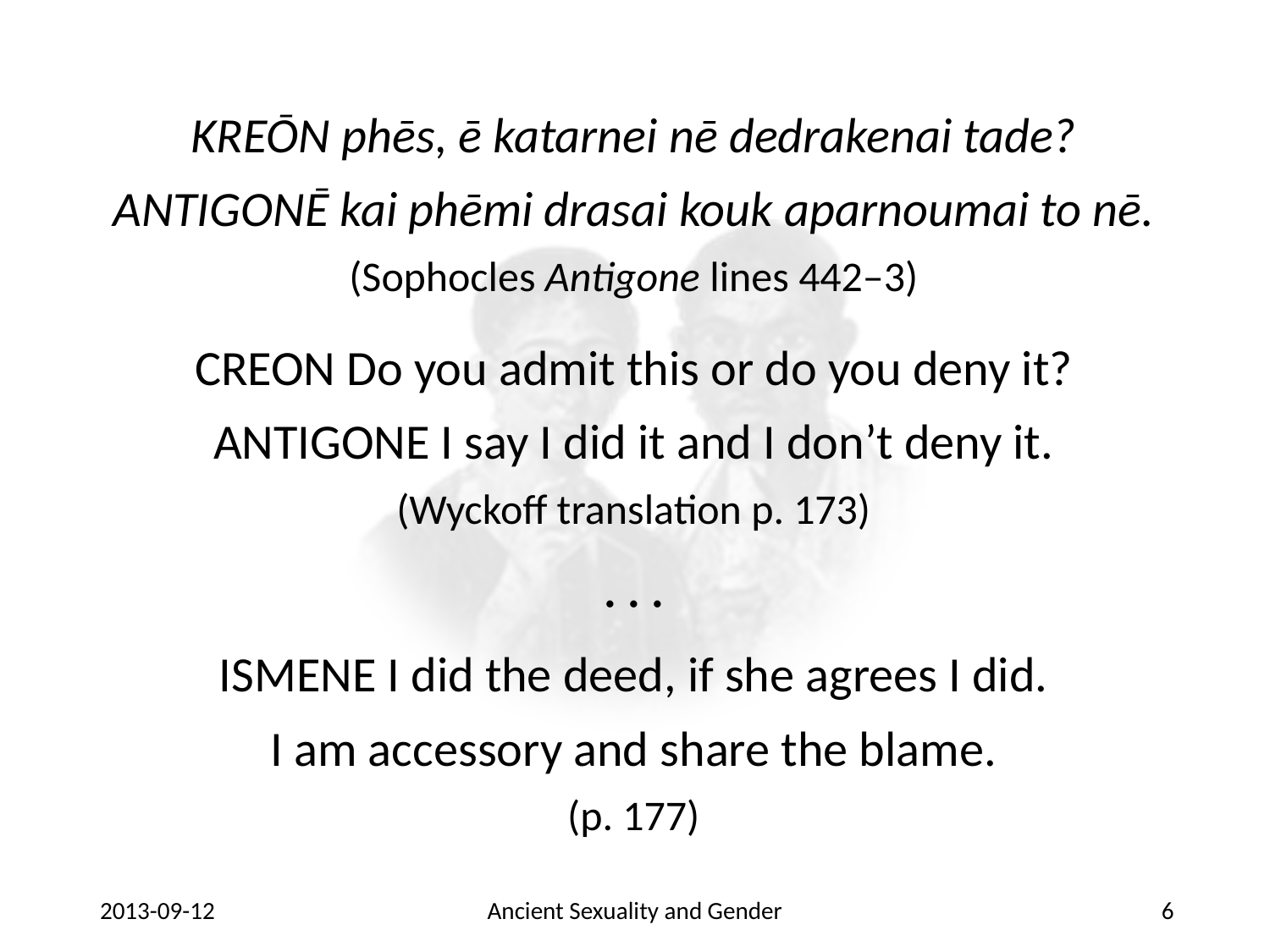

KREŌN phēs, ē katarnei nē dedrakenai tade?
ANTIGONĒ kai phēmi drasai kouk aparnoumai to nē.
(Sophocles Antigone lines 442–3)
CREON Do you admit this or do you deny it?
ANTIGONE I say I did it and I don’t deny it.
(Wyckoff translation p. 173)
· · ·
ISMENE I did the deed, if she agrees I did.
I am accessory and share the blame.
(p. 177)
2013-09-12
Ancient Sexuality and Gender
6